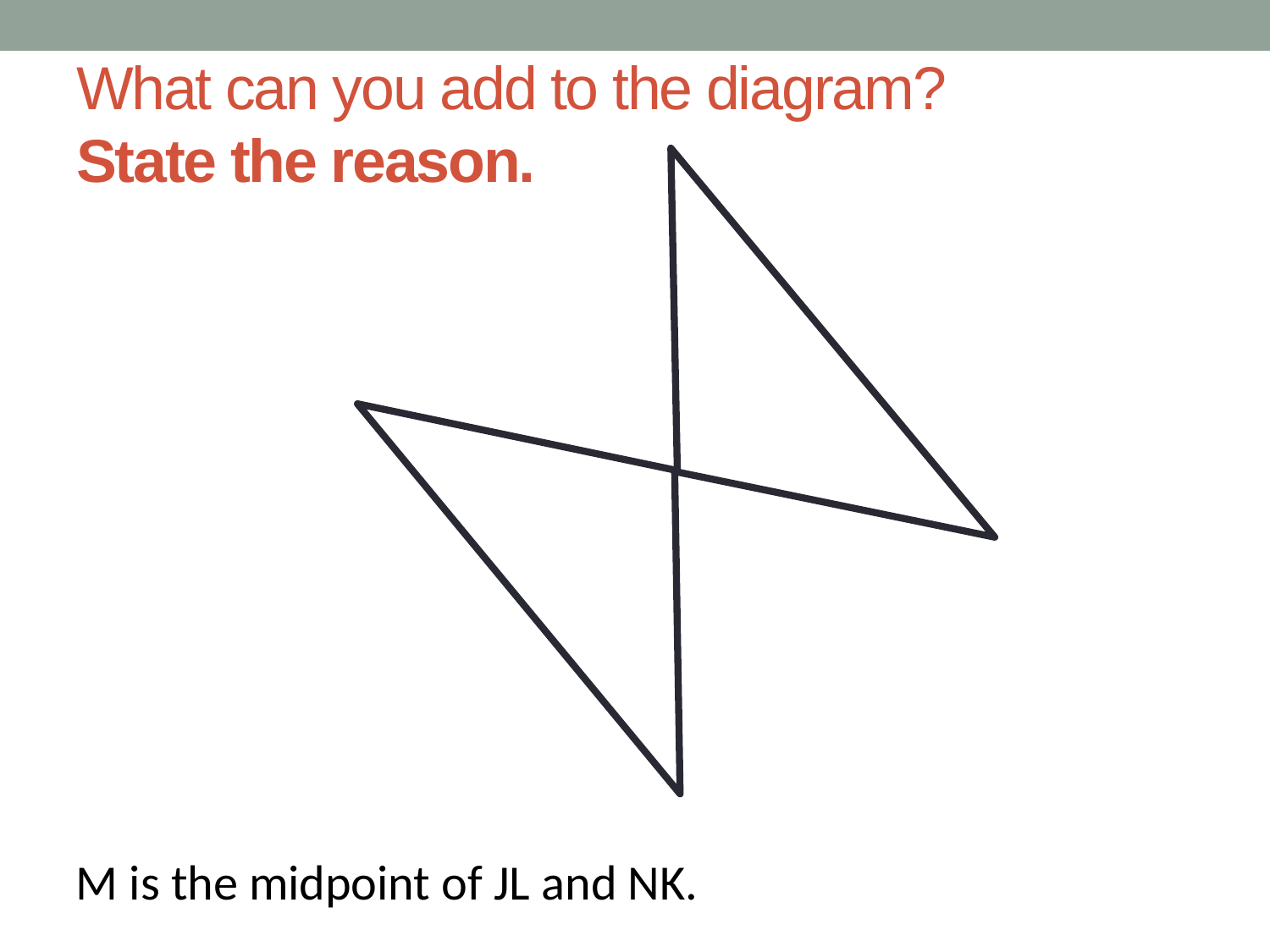

# What can you add to the diagram? State the reason.

M is the midpoint of JL and NK.